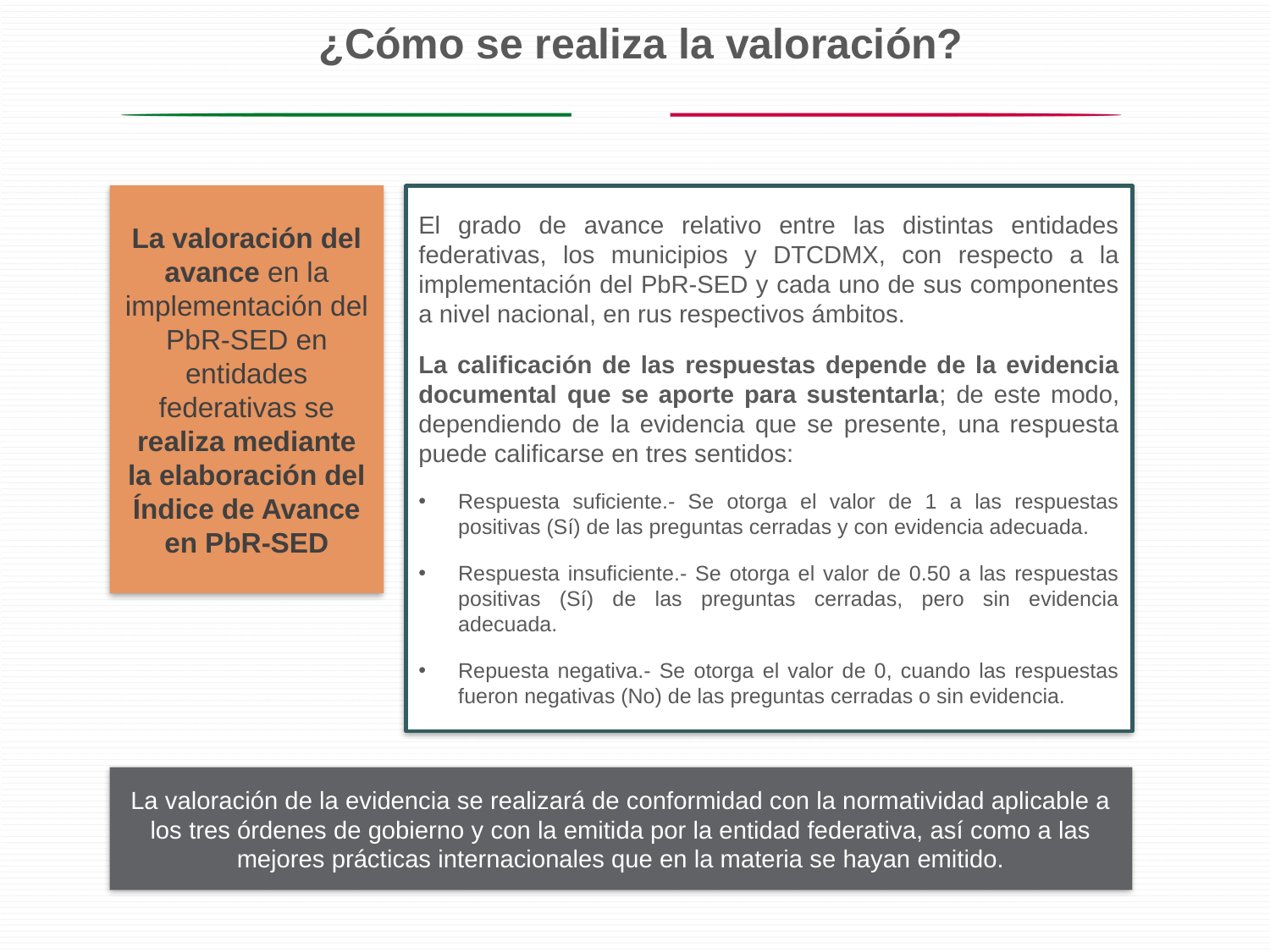

¿Cómo se realiza la valoración?
La valoración del avance en la implementación del PbR-SED en entidades federativas se realiza mediante la elaboración del Índice de Avance en PbR-SED
El grado de avance relativo entre las distintas entidades federativas, los municipios y DTCDMX, con respecto a la implementación del PbR-SED y cada uno de sus componentes a nivel nacional, en rus respectivos ámbitos.
La calificación de las respuestas depende de la evidencia documental que se aporte para sustentarla; de este modo, dependiendo de la evidencia que se presente, una respuesta puede calificarse en tres sentidos:
Respuesta suficiente.- Se otorga el valor de 1 a las respuestas positivas (Sí) de las preguntas cerradas y con evidencia adecuada.
Respuesta insuficiente.- Se otorga el valor de 0.50 a las respuestas positivas (Sí) de las preguntas cerradas, pero sin evidencia adecuada.
Repuesta negativa.- Se otorga el valor de 0, cuando las respuestas fueron negativas (No) de las preguntas cerradas o sin evidencia.
La valoración de la evidencia se realizará de conformidad con la normatividad aplicable a los tres órdenes de gobierno y con la emitida por la entidad federativa, así como a las mejores prácticas internacionales que en la materia se hayan emitido.